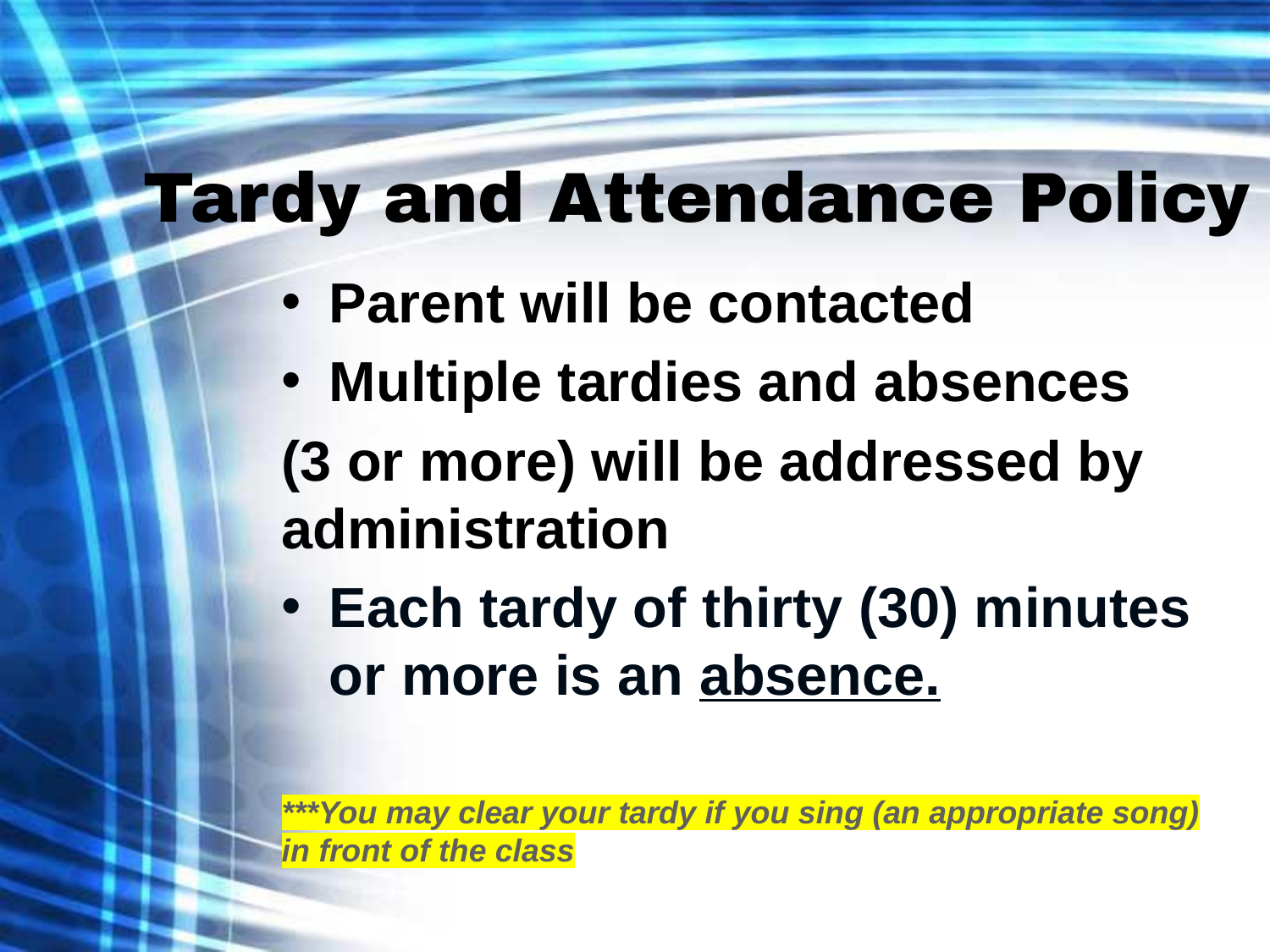

# Tardy and Attendance Policy
Parent will be contacted
Multiple tardies and absences
(3 or more) will be addressed by administration
Each tardy of thirty (30) minutes or more is an absence.

***You may clear your tardy if you sing (an appropriate song) in front of the class